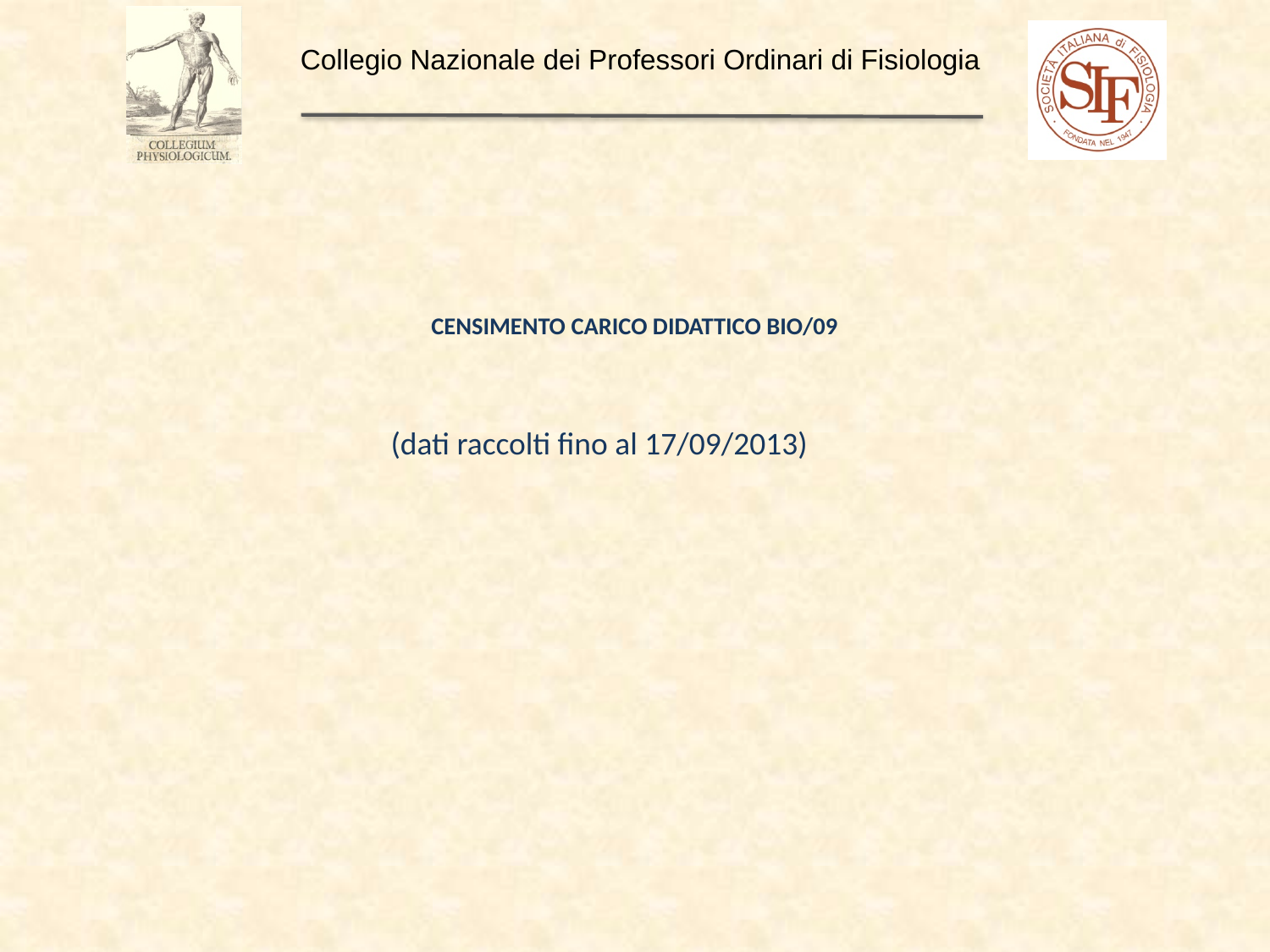

# CENSIMENTO CARICO DIDATTICO BIO/09
(dati raccolti fino al 17/09/2013)